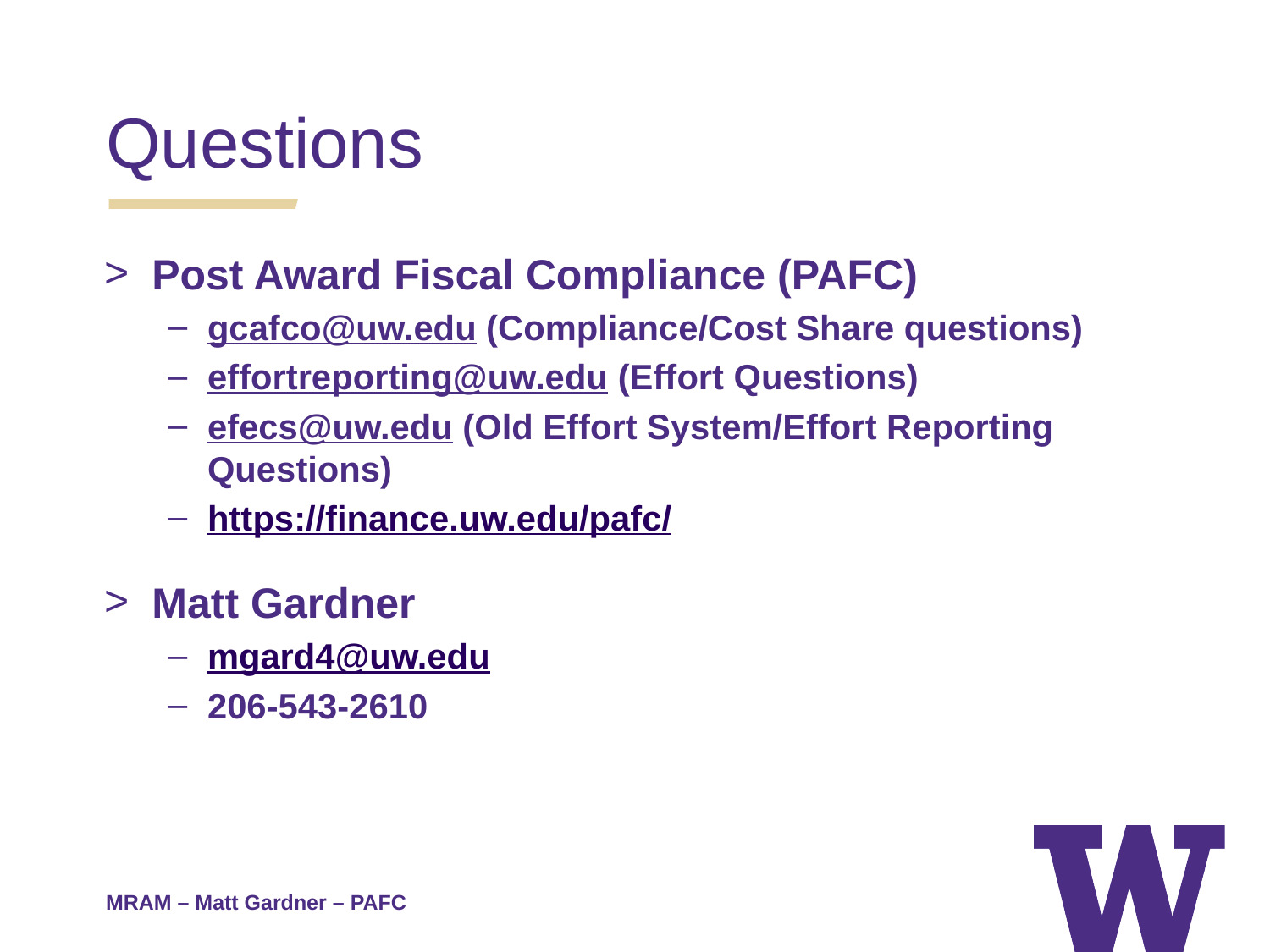

Questions
Post Award Fiscal Compliance (PAFC)
gcafco@uw.edu (Compliance/Cost Share questions)
effortreporting@uw.edu (Effort Questions)
efecs@uw.edu (Old Effort System/Effort Reporting Questions)
https://finance.uw.edu/pafc/

Matt Gardner
mgard4@uw.edu
206-543-2610

MRAM – Matt Gardner – PAFC